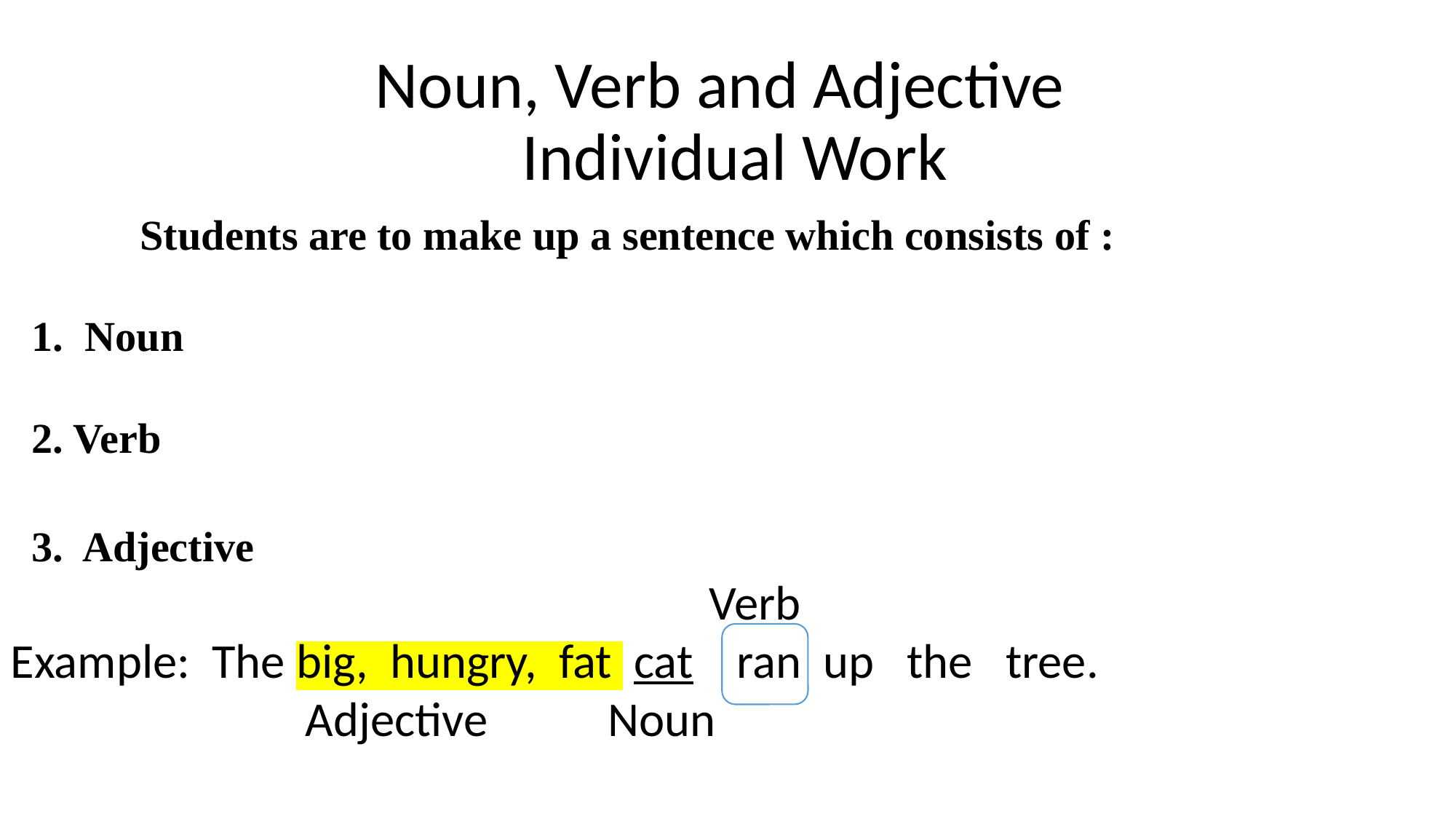

# Noun, Verb and Adjective Individual Work
Students are to make up a sentence which consists of :

  1.  Noun

  2. Verb

  3.  Adjective
                                                                Verb
Example:  The big,  hungry,  fat  cat    ran  up   the   tree.
                           Adjective           Noun